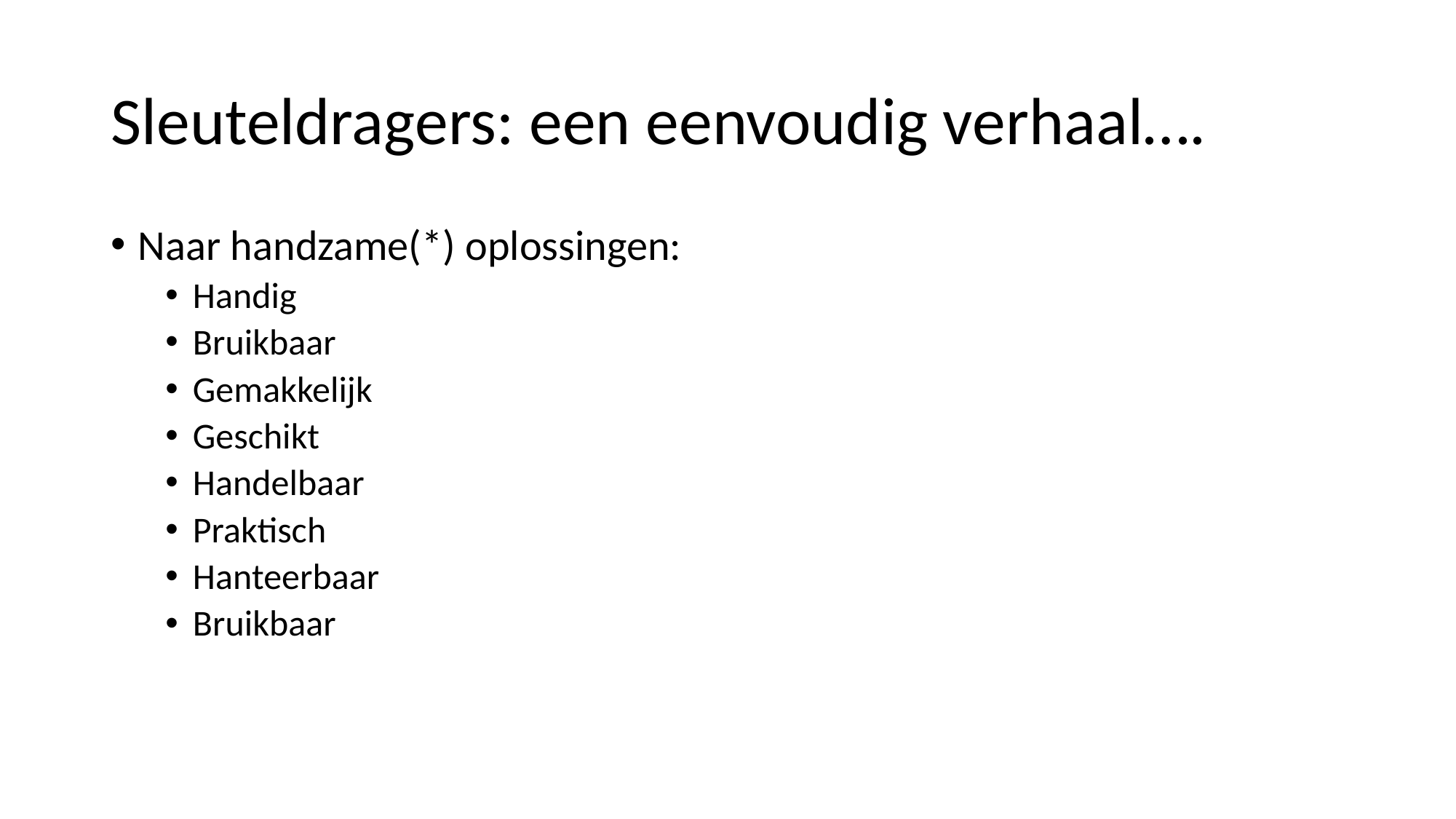

# Sleuteldragers: een eenvoudig verhaal….
Naar handzame(*) oplossingen:
Handig
Bruikbaar
Gemakkelijk
Geschikt
Handelbaar
Praktisch
Hanteerbaar
Bruikbaar